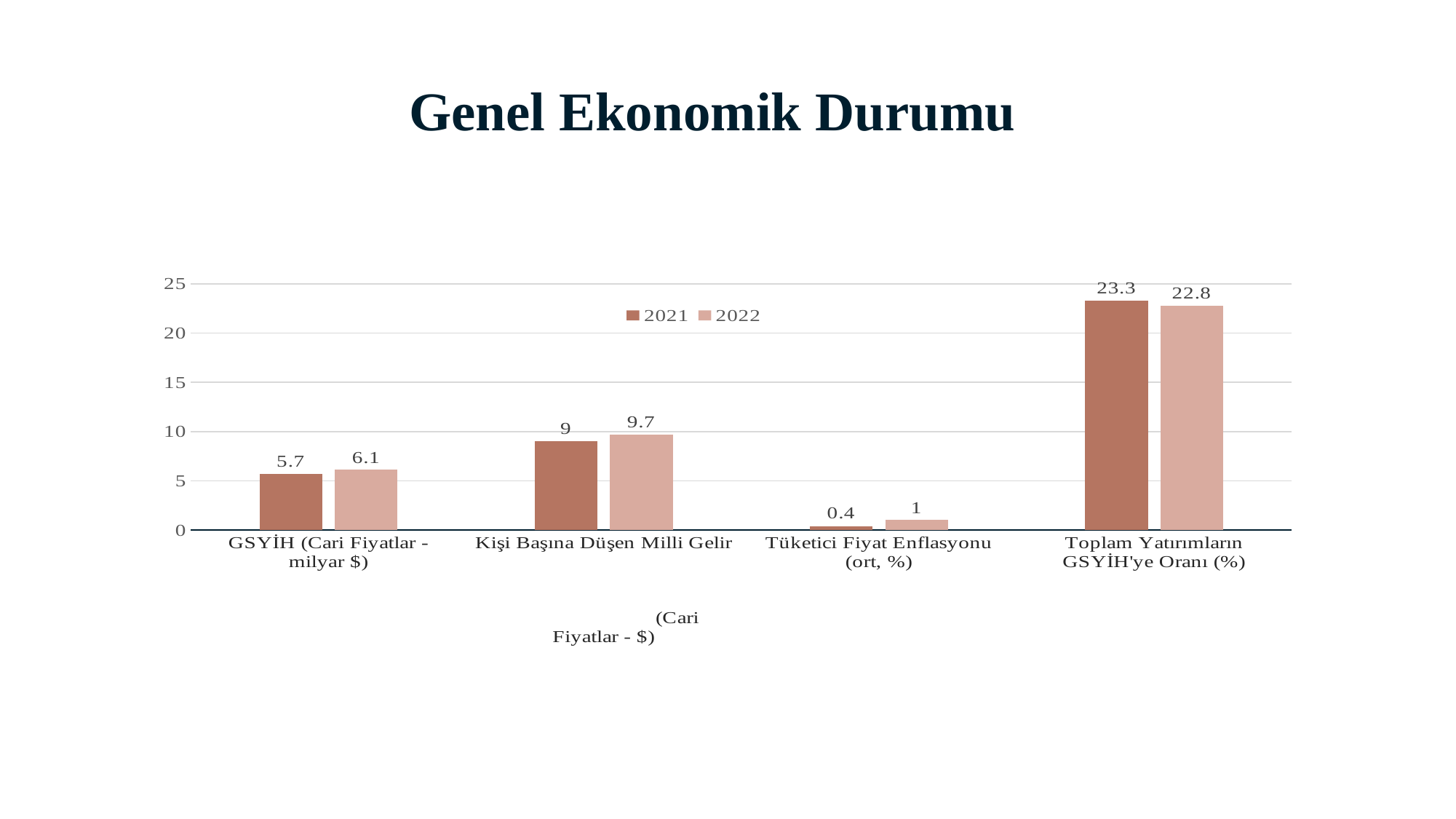

# Genel Ekonomik Durumu

### Chart

| Category | 2021 | 2022 |
|---|---|---|
| GSYİH (Cari Fiyatlar - milyar $) | 5.7 | 6.1 |
| Kişi Başına Düşen Milli Gelir                                                                                                                                                                     (Cari Fiyatlar - $) | 9.0 | 9.7 |
| Tüketici Fiyat Enflasyonu (ort, %) | 0.4 | 1.0 |
| Toplam Yatırımların GSYİH'ye Oranı (%) | 23.3 | 22.8 |